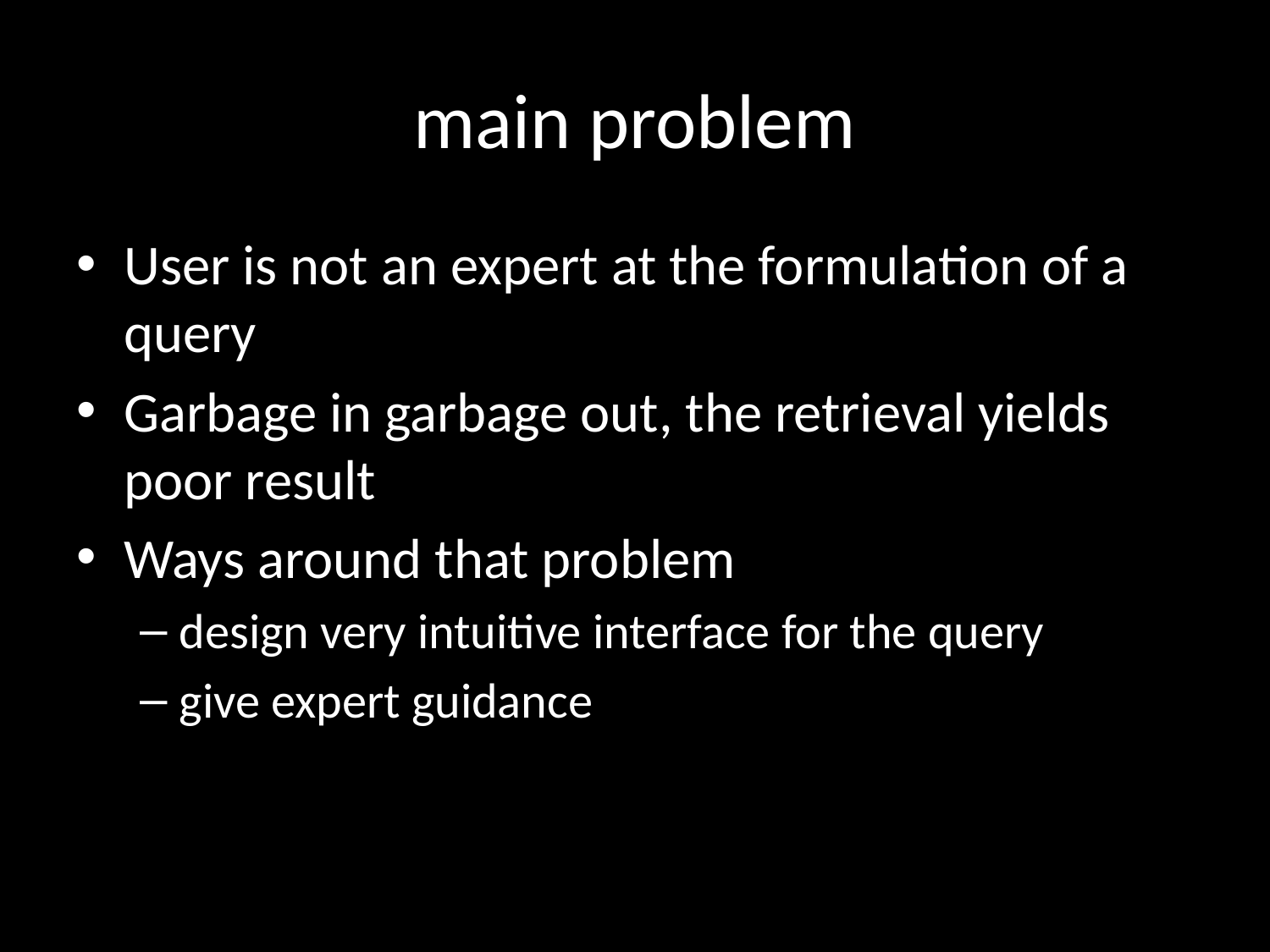

# main problem
User is not an expert at the formulation of a query
Garbage in garbage out, the retrieval yields poor result
Ways around that problem
design very intuitive interface for the query
give expert guidance